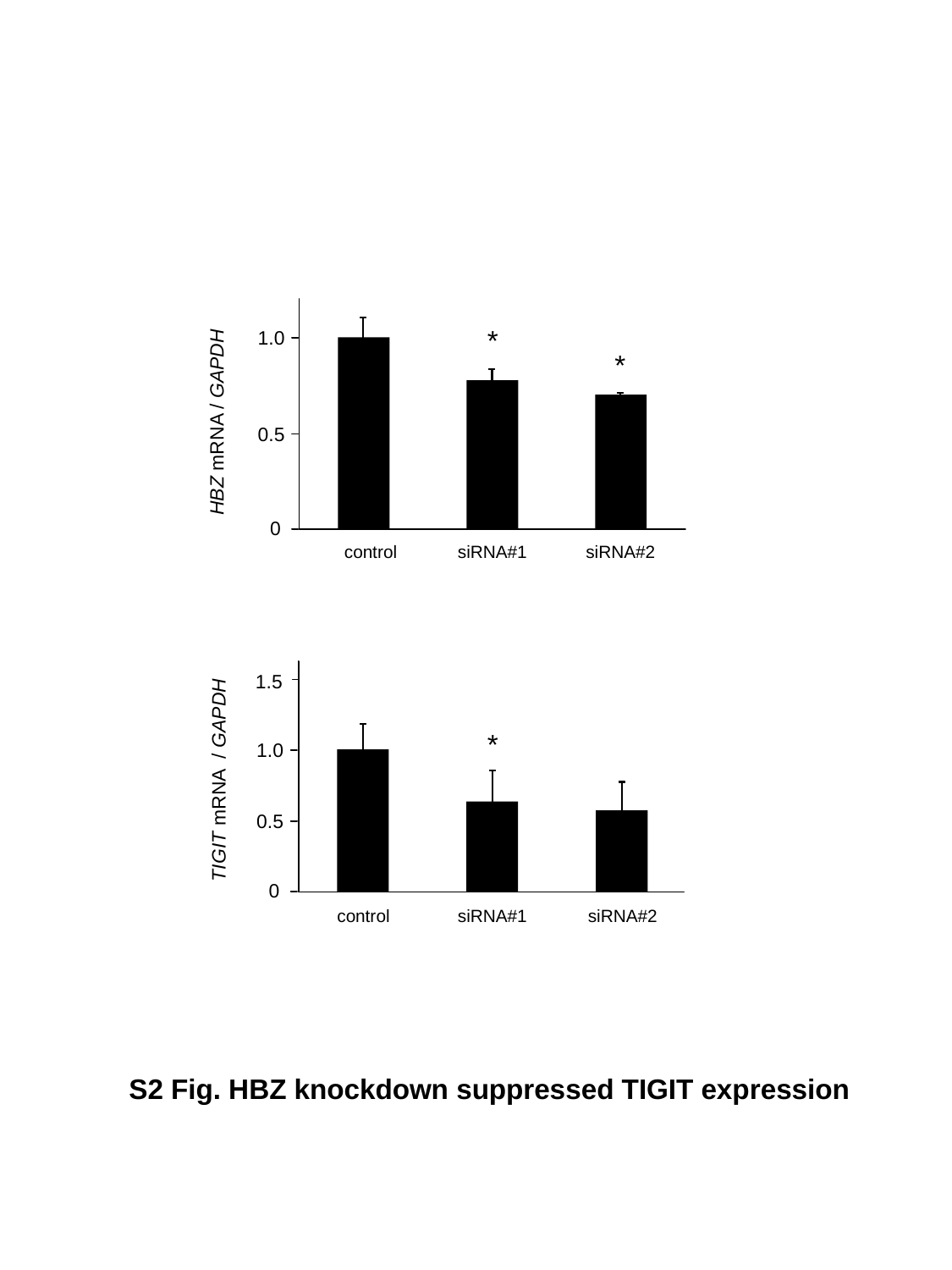

*

1.0

0.5

0

*

HBZ mRNA / GAPDH

control
siRNA#1
siRNA#2

1.5

1.0

0.5

0

control
siRNA#1
siRNA#2
*
TIGIT mRNA  / GAPDH
S2 Fig. HBZ knockdown suppressed TIGIT expression